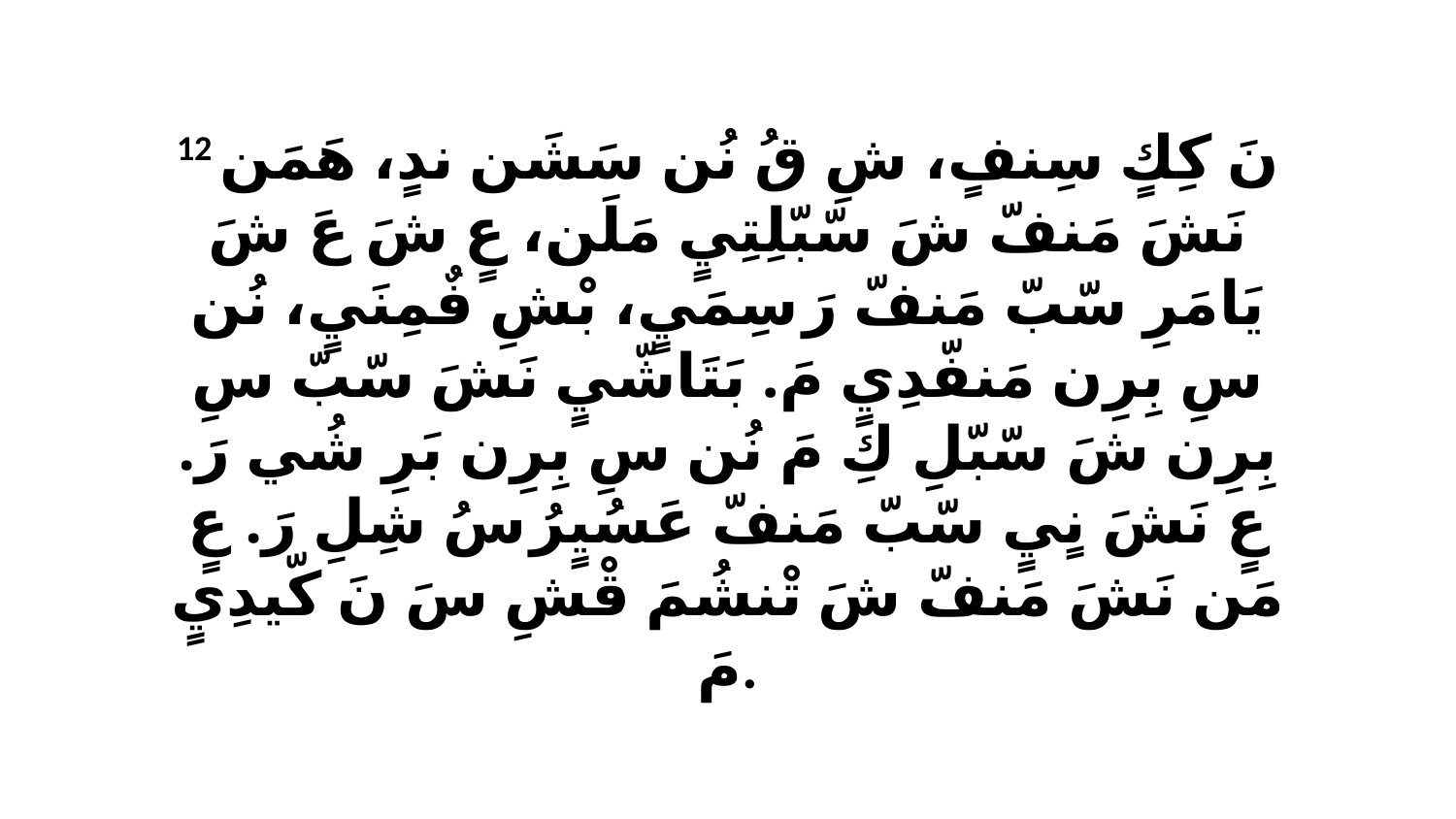

12 نَ كِكٍ سِنفٍ، شِ قُ نُن سَشَن ندٍ، هَمَن نَشَ مَنفّ شَ سّبّلِتِيٍ مَلَن، عٍ شَ عَ شَ يَامَرِ سّبّ مَنفّ رَ سِمَيٍ، بْشِ فٌمِنَيٍ، نُن سِ بِرِن مَنفّدِيٍ مَ. بَتَاشّيٍ نَشَ سّبّ سِ بِرِن شَ سّبّلِ كِ مَ نُن سِ بِرِن بَرِ شُي رَ. عٍ نَشَ نٍيٍ سّبّ مَنفّ عَسُيٍرُ سُ شِلِ رَ. عٍ مَن نَشَ مَنفّ شَ تْنشُمَ قْشِ سَ نَ كّيدِيٍ مَ.